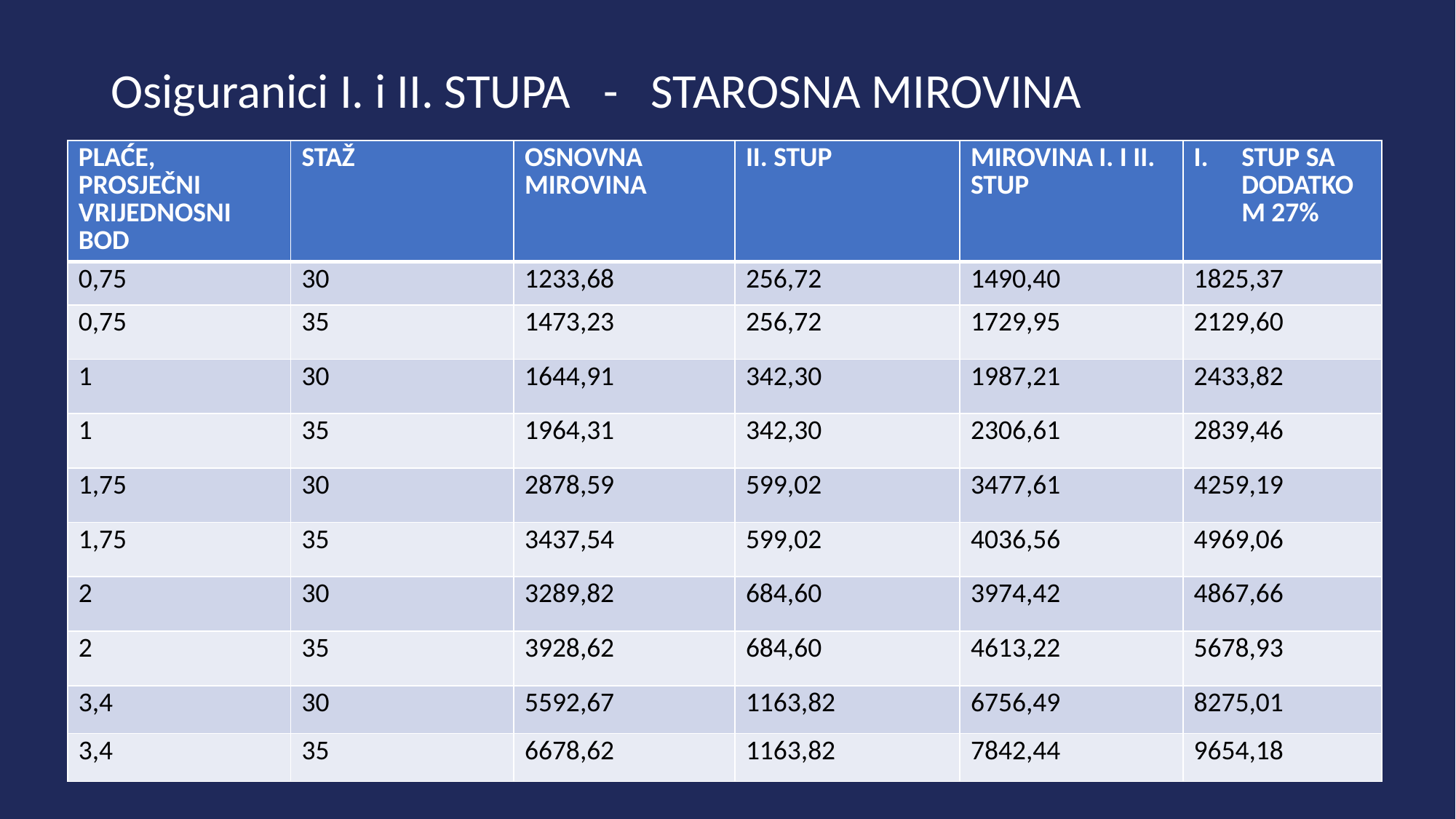

# Osiguranici I. i II. STUPA   -   STAROSNA MIROVINA
| PLAĆE, PROSJEČNI VRIJEDNOSNI BOD | STAŽ | OSNOVNA MIROVINA | II. STUP | MIROVINA I. I II. STUP | STUP SA DODATKOM 27% |
| --- | --- | --- | --- | --- | --- |
| 0,75 | 30 | 1233,68 | 256,72 | 1490,40 | 1825,37 |
| 0,75 | 35 | 1473,23 | 256,72 | 1729,95 | 2129,60 |
| 1 | 30 | 1644,91 | 342,30 | 1987,21 | 2433,82 |
| 1 | 35 | 1964,31 | 342,30 | 2306,61 | 2839,46 |
| 1,75 | 30 | 2878,59 | 599,02 | 3477,61 | 4259,19 |
| 1,75 | 35 | 3437,54 | 599,02 | 4036,56 | 4969,06 |
| 2 | 30 | 3289,82 | 684,60 | 3974,42 | 4867,66 |
| 2 | 35 | 3928,62 | 684,60 | 4613,22 | 5678,93 |
| 3,4 | 30 | 5592,67 | 1163,82 | 6756,49 | 8275,01 |
| 3,4 | 35 | 6678,62 | 1163,82 | 7842,44 | 9654,18 |